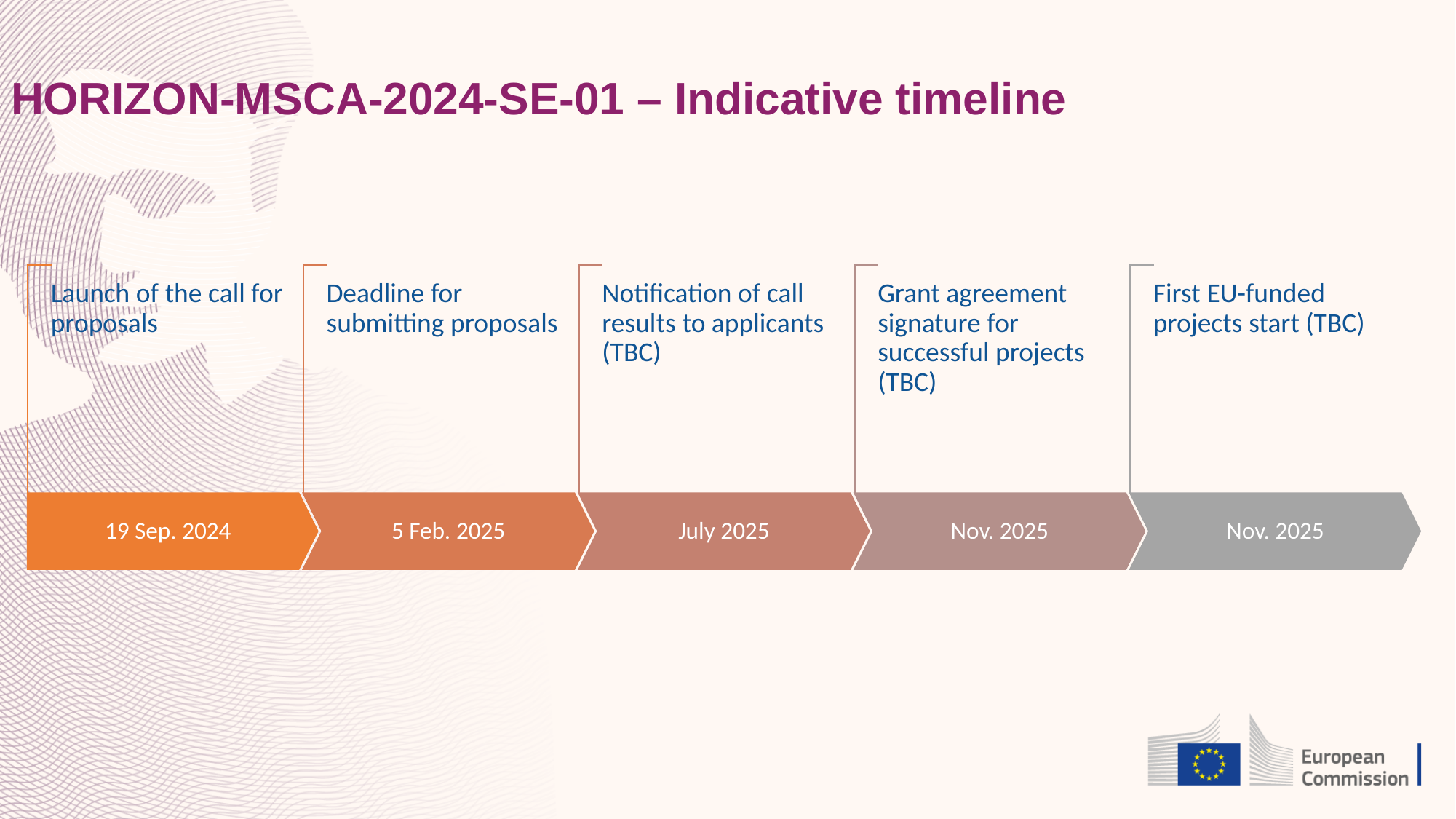

# HORIZON-MSCA-2024-SE-01 – Indicative timeline
19 Sep. 2024
Launch of the call for proposals
5 Feb. 2025
Deadline for submitting proposals
July 2025
Notification of call results to applicants (TBC)
Nov. 2025
Grant agreement signature for successful projects (TBC)
Nov. 2025
First EU-funded projects start (TBC)